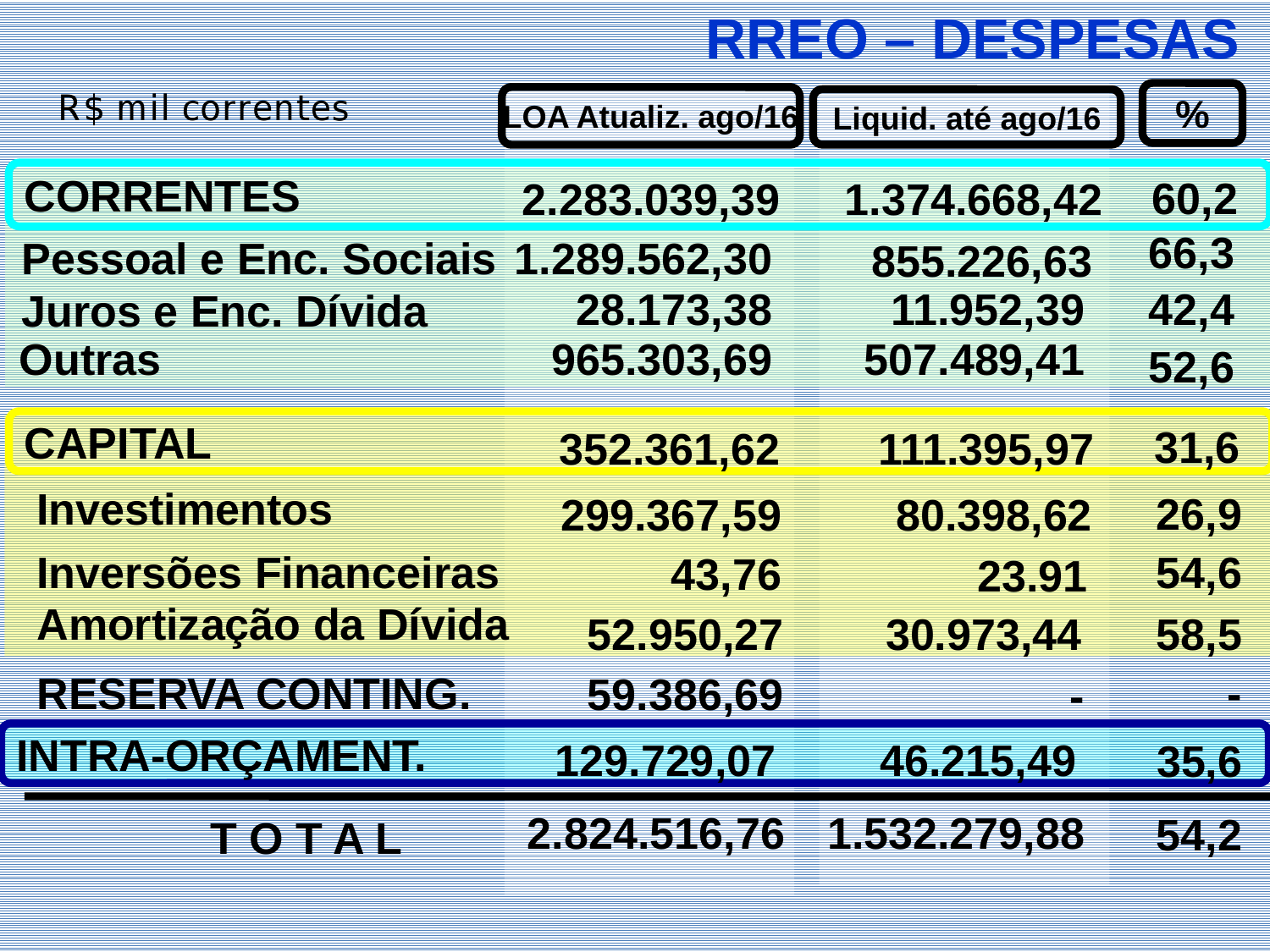

RREO – DESPESAS
R$ mil correntes
%

Liquid. até ago/16

LOA Atualiz. ago/16
CORRENTES
60,2
2.283.039,39
1.374.668,42

66,3
42,4
52,6
1.289.562,30
Pessoal e Enc. Sociais
855.226,63

28.173,38
11.952,39
Juros e Enc. Dívida
Outras
965.303,69
507.489,41
CAPITAL
352.361,62
111.395,97
31,6

Investimentos
26,9
299.367,59
80.398,62
Inversões Financeiras
54,6
43,76
23.91
Amortização da Dívida
52.950,27
30.973,44
58,5
-
RESERVA CONTING.
59.386,69
-
INTRA-ORÇAMENT.
129.729,07
46.215,49
35,6

2.824.516,76
1.532.279,88
T O T A L
54,2